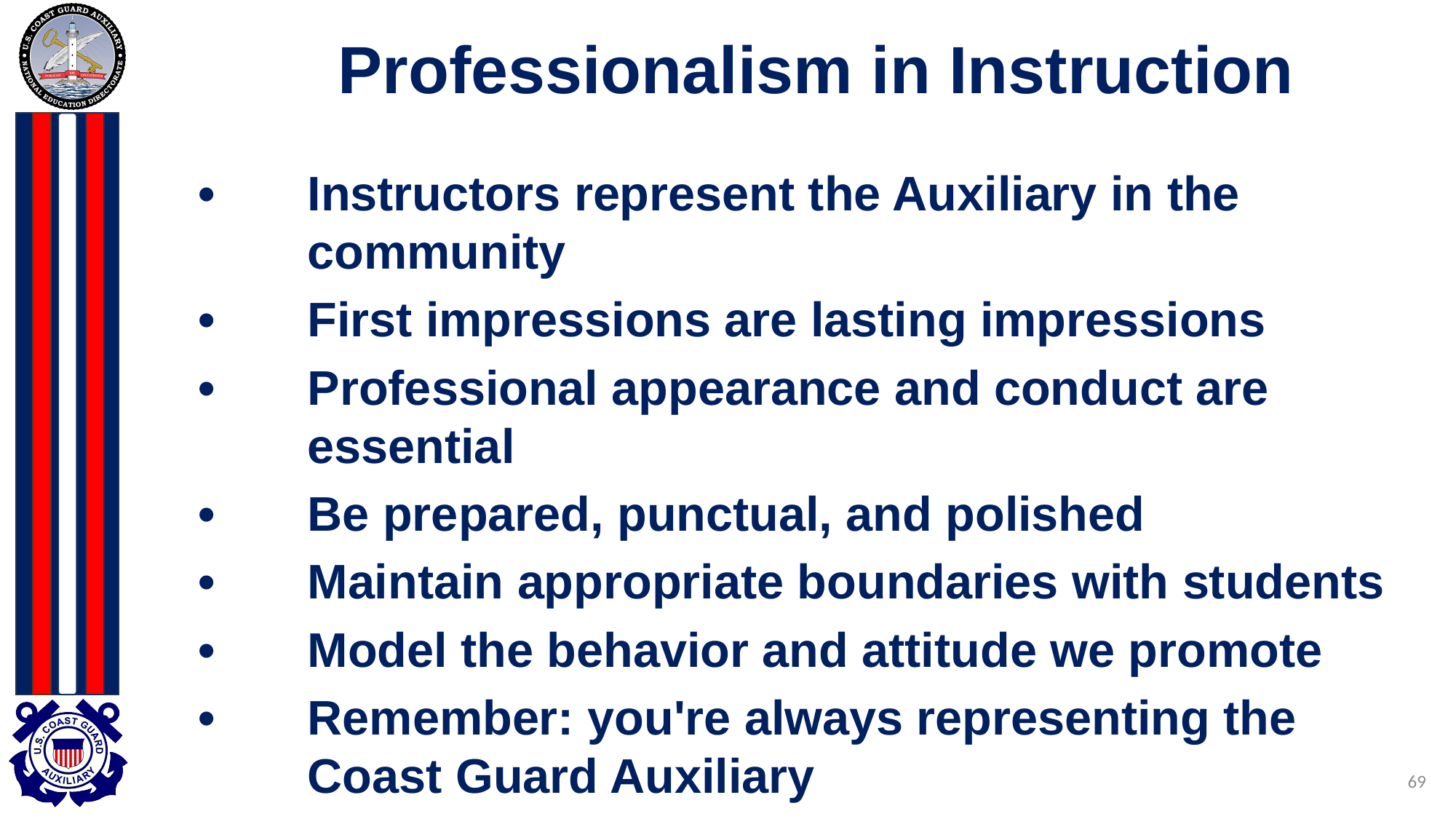

# Professionalism in Instruction
•	Instructors represent the Auxiliary in the
	community
•	First impressions are lasting impressions
•	Professional appearance and conduct are
	essential
•	Be prepared, punctual, and polished
•	Maintain appropriate boundaries with students
•	Model the behavior and attitude we promote
•	Remember: you're always representing the
	Coast Guard Auxiliary
69